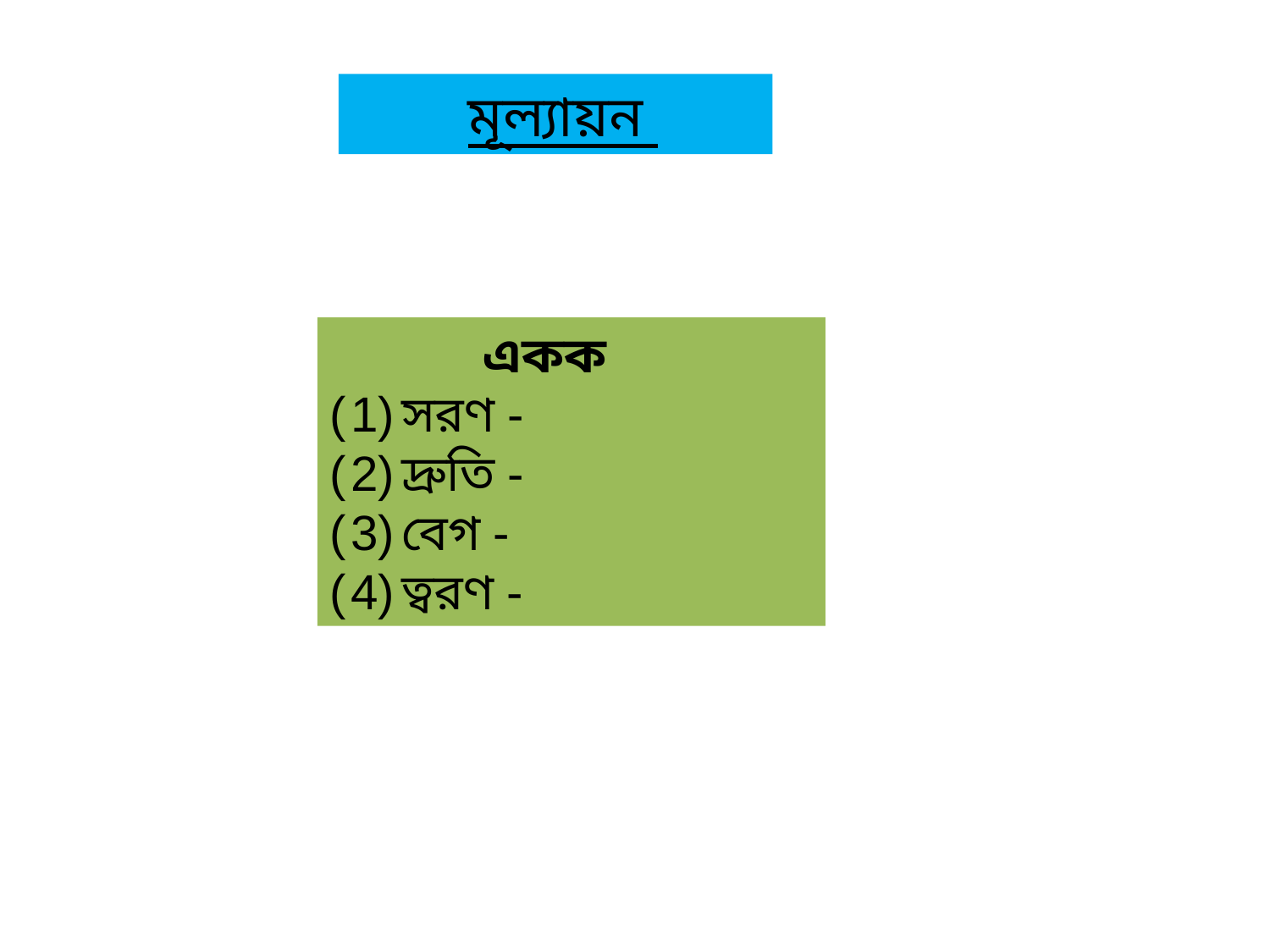

মূল্যায়ন
	  একক
সরণ -
দ্রুতি -
বেগ -
ত্বরণ -